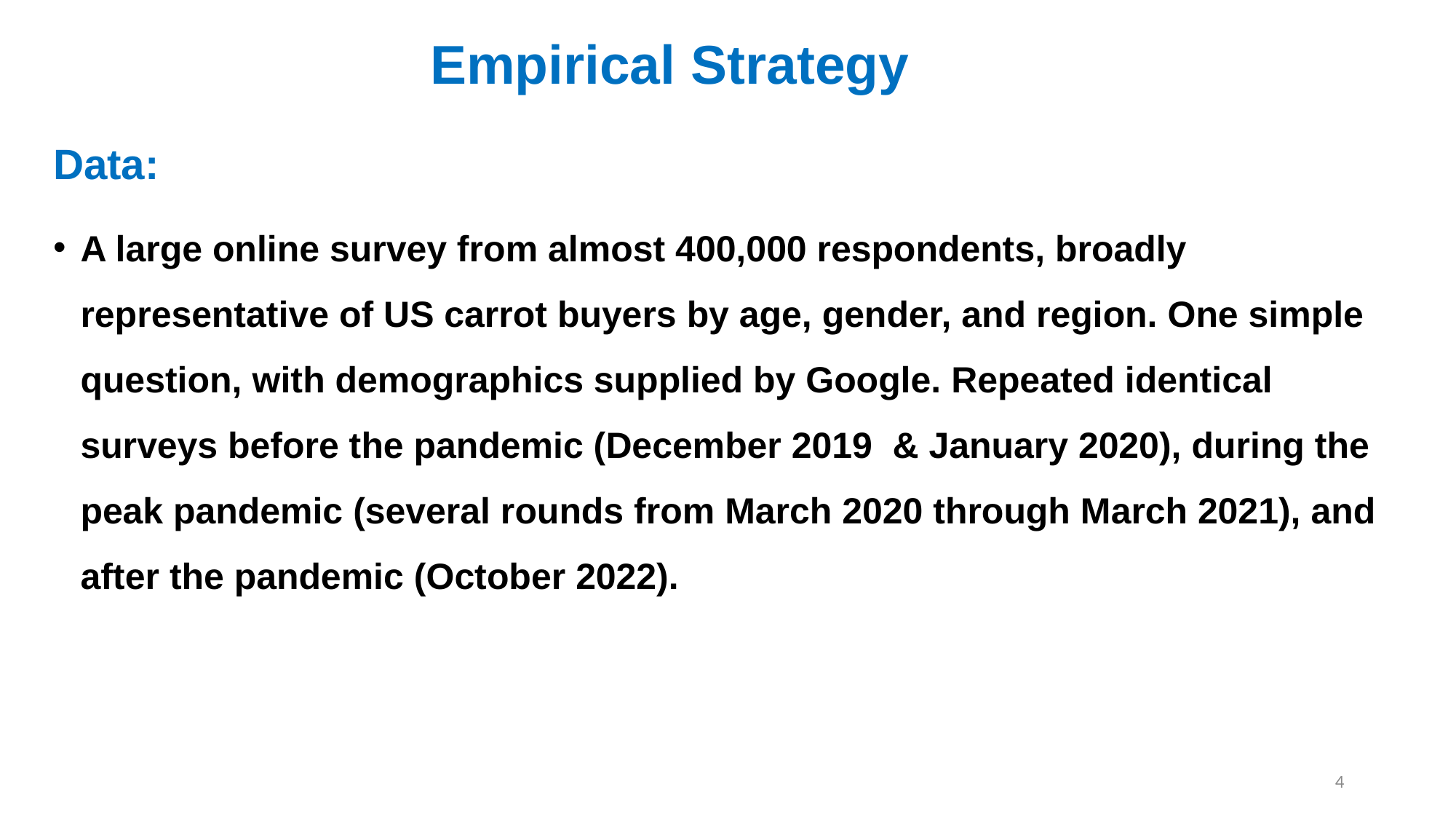

# Empirical Strategy
Data:
A large online survey from almost 400,000 respondents, broadly representative of US carrot buyers by age, gender, and region. One simple question, with demographics supplied by Google. Repeated identical surveys before the pandemic (December 2019  & January 2020), during the peak pandemic (several rounds from March 2020 through March 2021), and after the pandemic (October 2022).

4